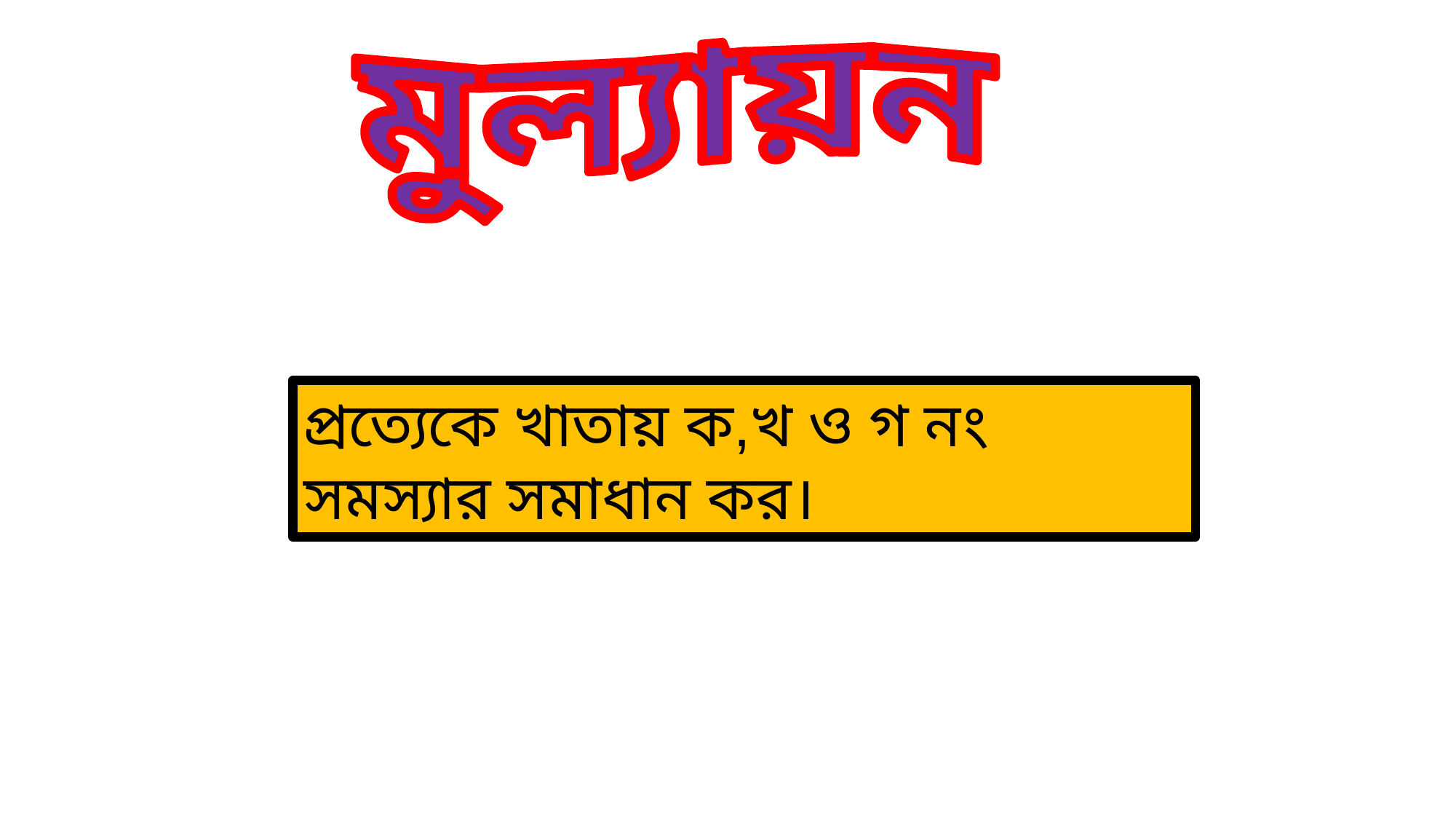

মুল্যায়ন
প্রত্যেকে খাতায় ক,খ ও গ নং সমস্যার সমাধান কর।